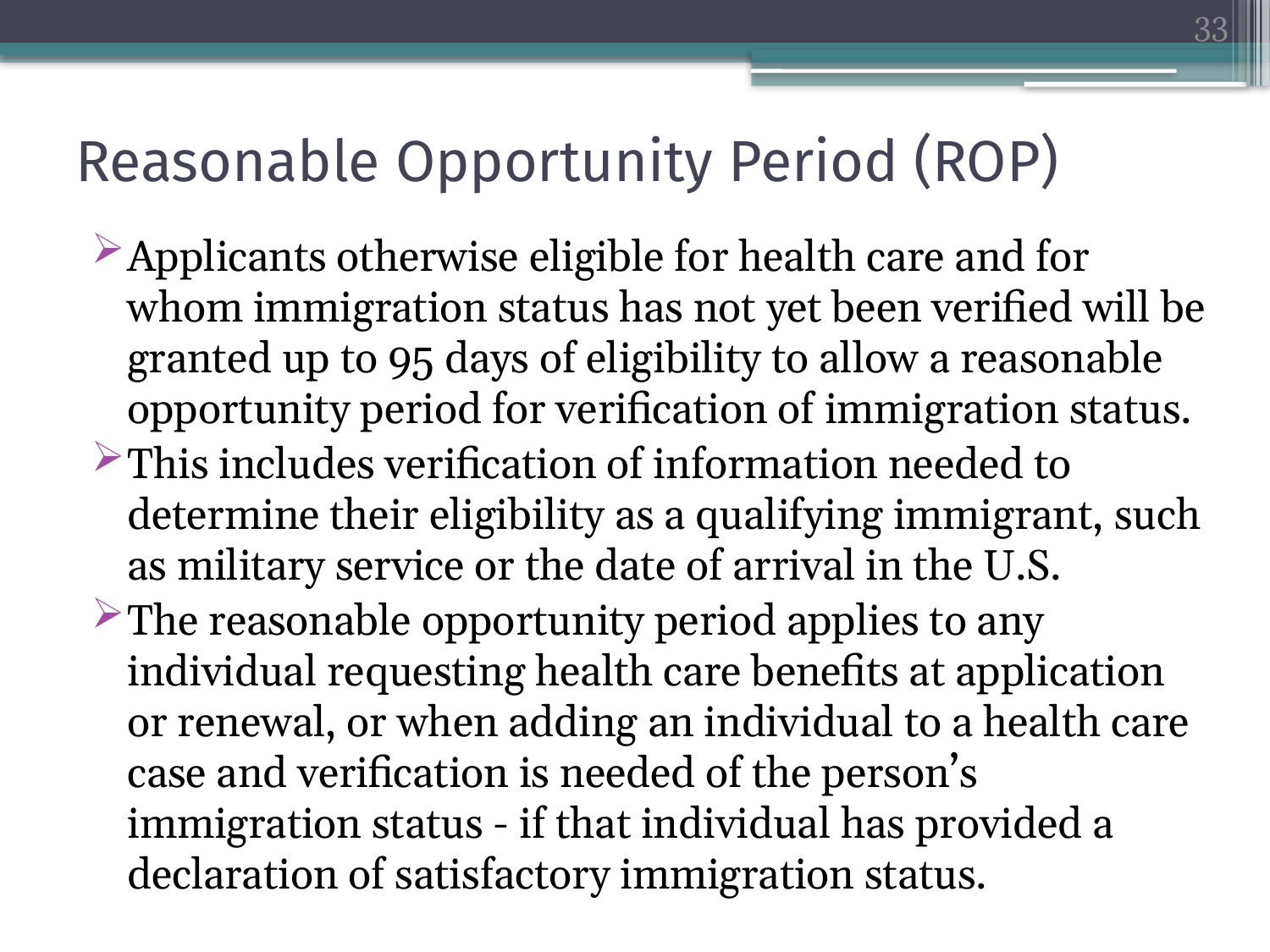

33
# Reasonable Opportunity Period (ROP)
Applicants otherwise eligible for health care and for whom immigration status has not yet been verified will be granted up to 95 days of eligibility to allow a reasonable opportunity period for verification of immigration status.
This includes verification of information needed to determine their eligibility as a qualifying immigrant, such as military service or the date of arrival in the U.S.
The reasonable opportunity period applies to any individual requesting health care benefits at application or renewal, or when adding an individual to a health care case and verification is needed of the person’s immigration status - if that individual has provided a declaration of satisfactory immigration status.